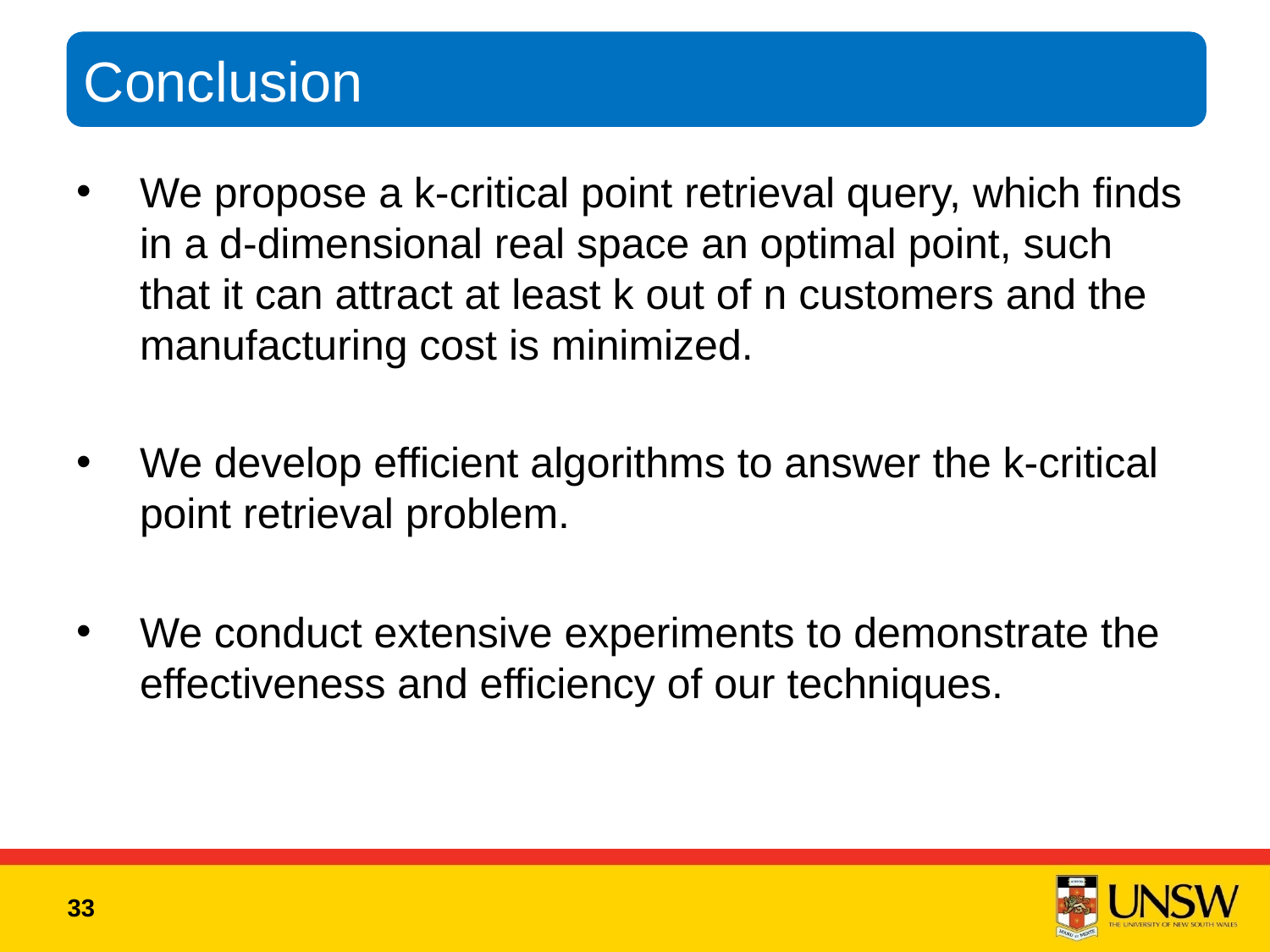

Conclusion
We propose a k-critical point retrieval query, which finds in a d-dimensional real space an optimal point, such that it can attract at least k out of n customers and the manufacturing cost is minimized.

We develop efficient algorithms to answer the k-critical point retrieval problem.

We conduct extensive experiments to demonstrate the effectiveness and efficiency of our techniques.